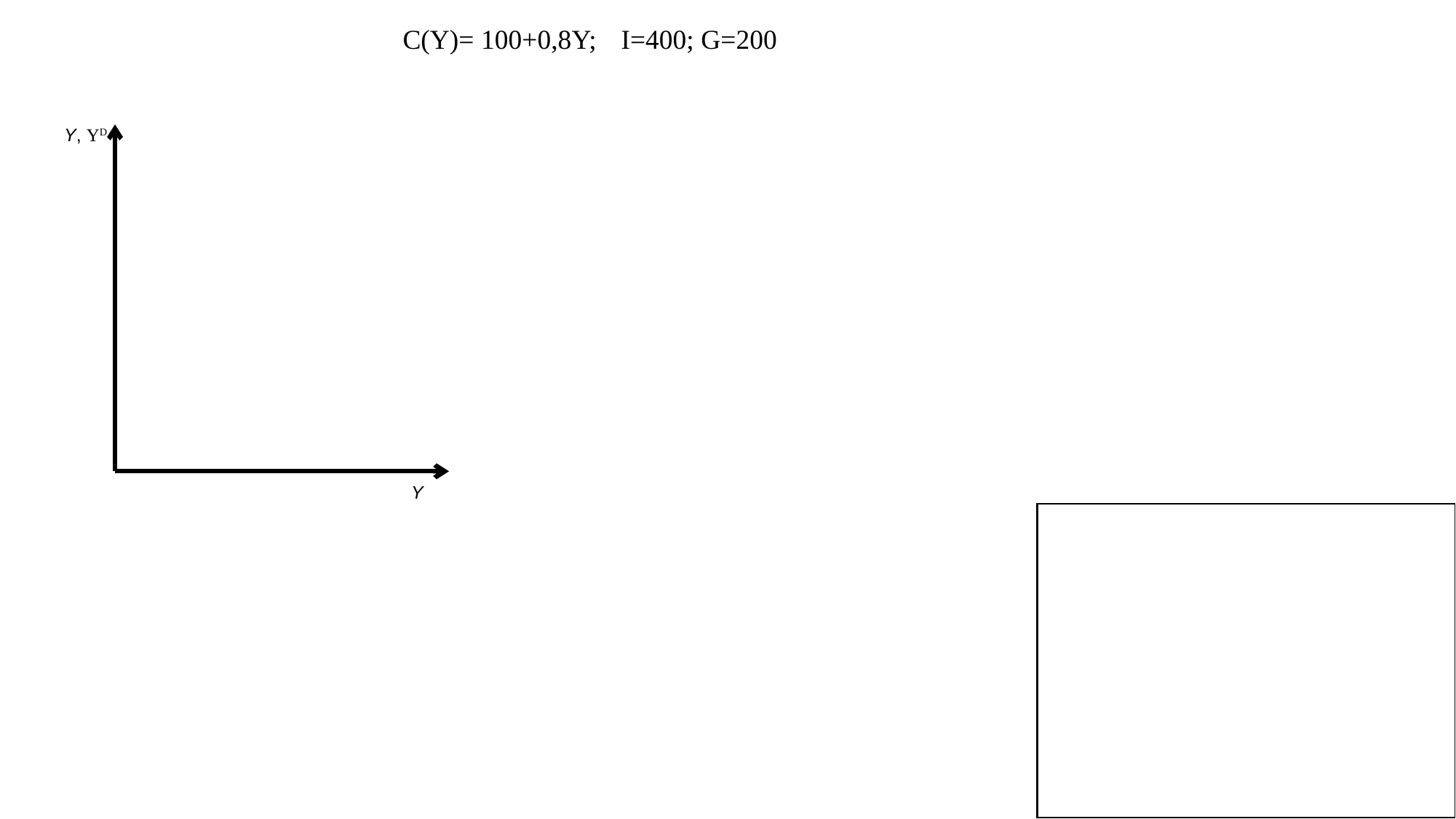

C(Y)= 100+0,8Y;	I=400; G=200
Y, YD

Y